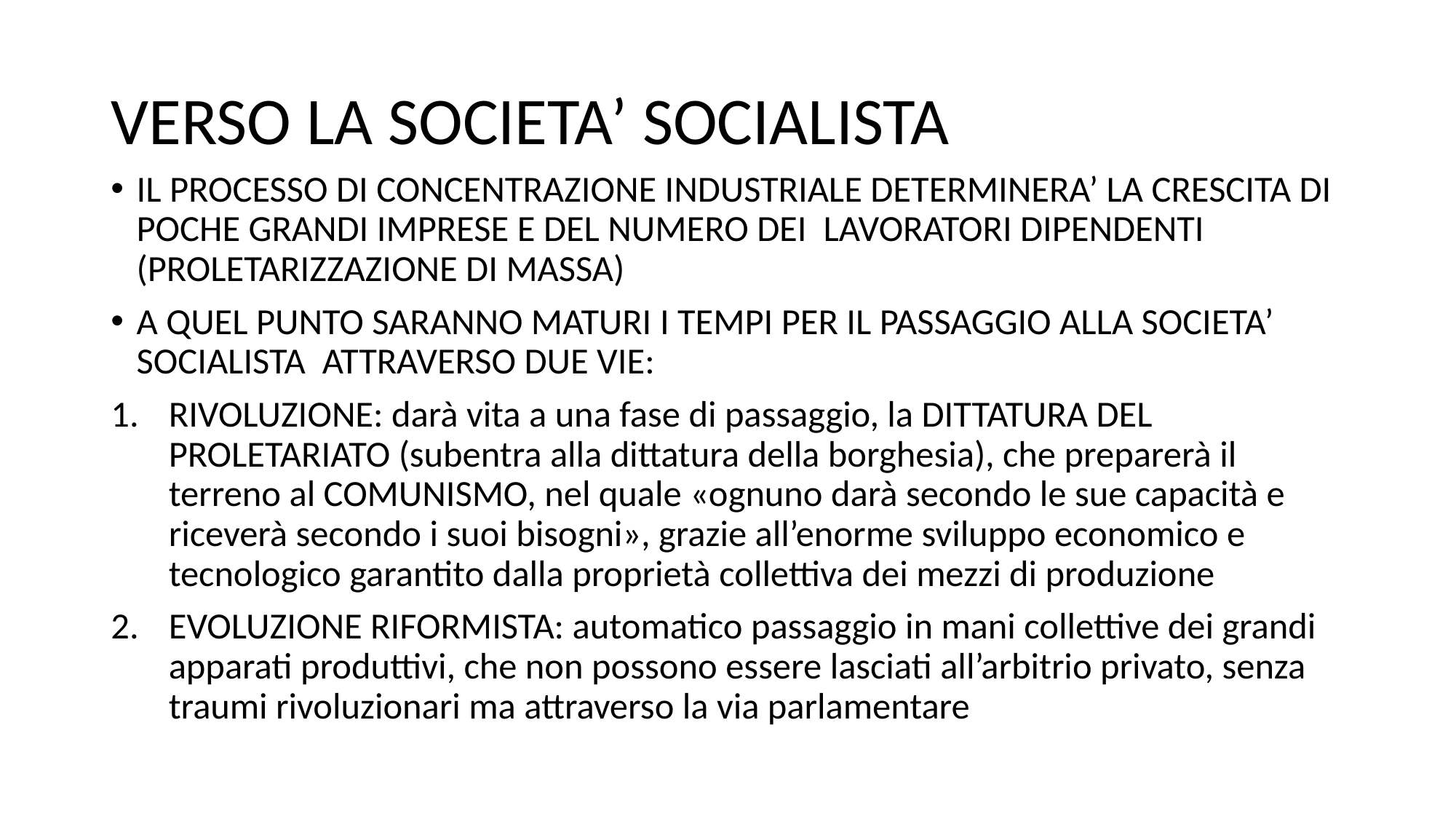

# VERSO LA SOCIETA’ SOCIALISTA
IL PROCESSO DI CONCENTRAZIONE INDUSTRIALE DETERMINERA’ LA CRESCITA DI POCHE GRANDI IMPRESE E DEL NUMERO DEI  LAVORATORI DIPENDENTI (PROLETARIZZAZIONE DI MASSA)
A QUEL PUNTO SARANNO MATURI I TEMPI PER IL PASSAGGIO ALLA SOCIETA’ SOCIALISTA  ATTRAVERSO DUE VIE:
RIVOLUZIONE: darà vita a una fase di passaggio, la DITTATURA DEL PROLETARIATO (subentra alla dittatura della borghesia), che preparerà il terreno al COMUNISMO, nel quale «ognuno darà secondo le sue capacità e riceverà secondo i suoi bisogni», grazie all’enorme sviluppo economico e tecnologico garantito dalla proprietà collettiva dei mezzi di produzione
EVOLUZIONE RIFORMISTA: automatico passaggio in mani collettive dei grandi apparati produttivi, che non possono essere lasciati all’arbitrio privato, senza traumi rivoluzionari ma attraverso la via parlamentare